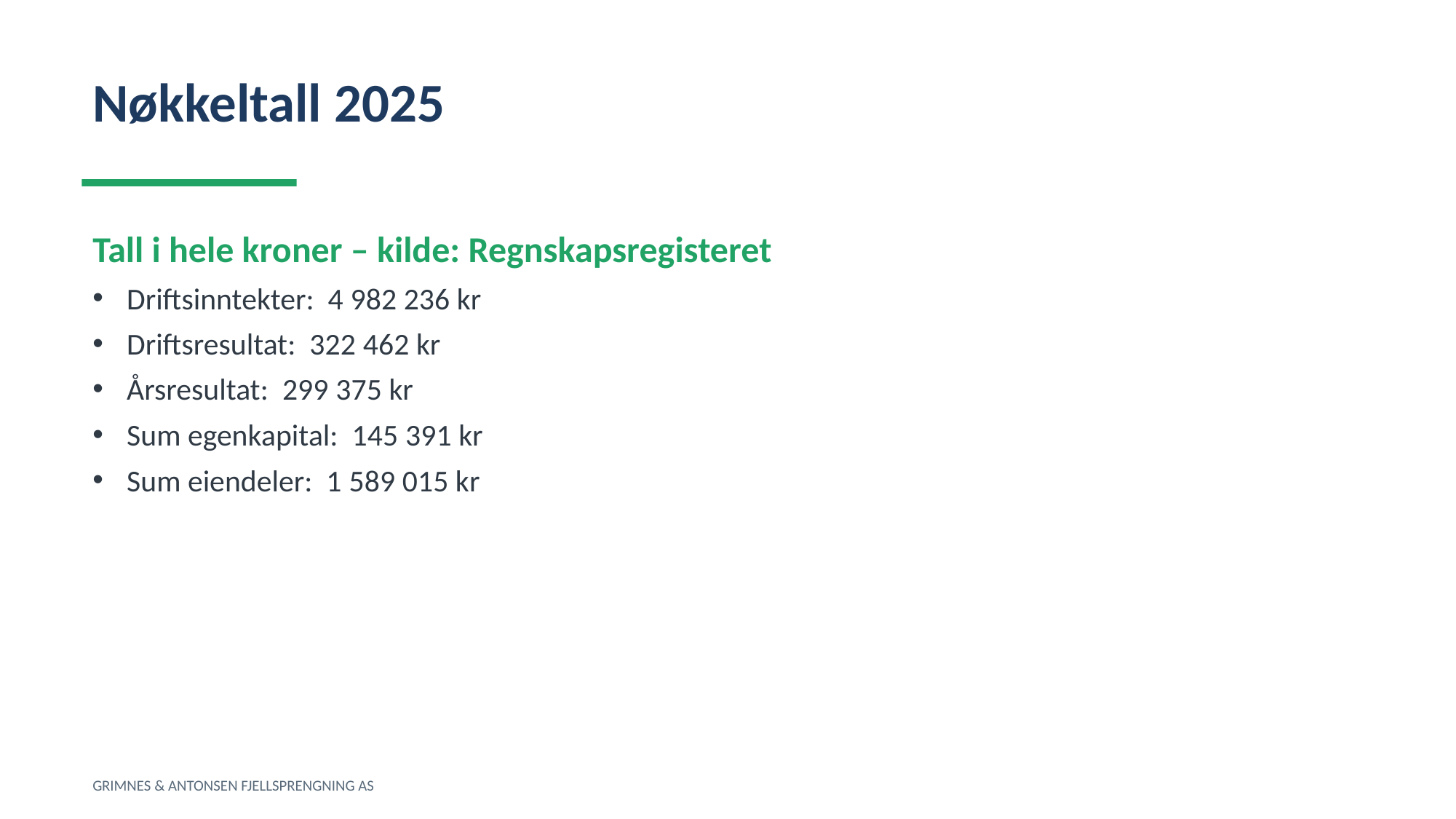

Nøkkeltall 2025

Tall i hele kroner – kilde: Regnskapsregisteret
Driftsinntekter:  4 982 236 kr
Driftsresultat:  322 462 kr
Årsresultat:  299 375 kr
Sum egenkapital:  145 391 kr
Sum eiendeler:  1 589 015 kr
GRIMNES & ANTONSEN FJELLSPRENGNING AS